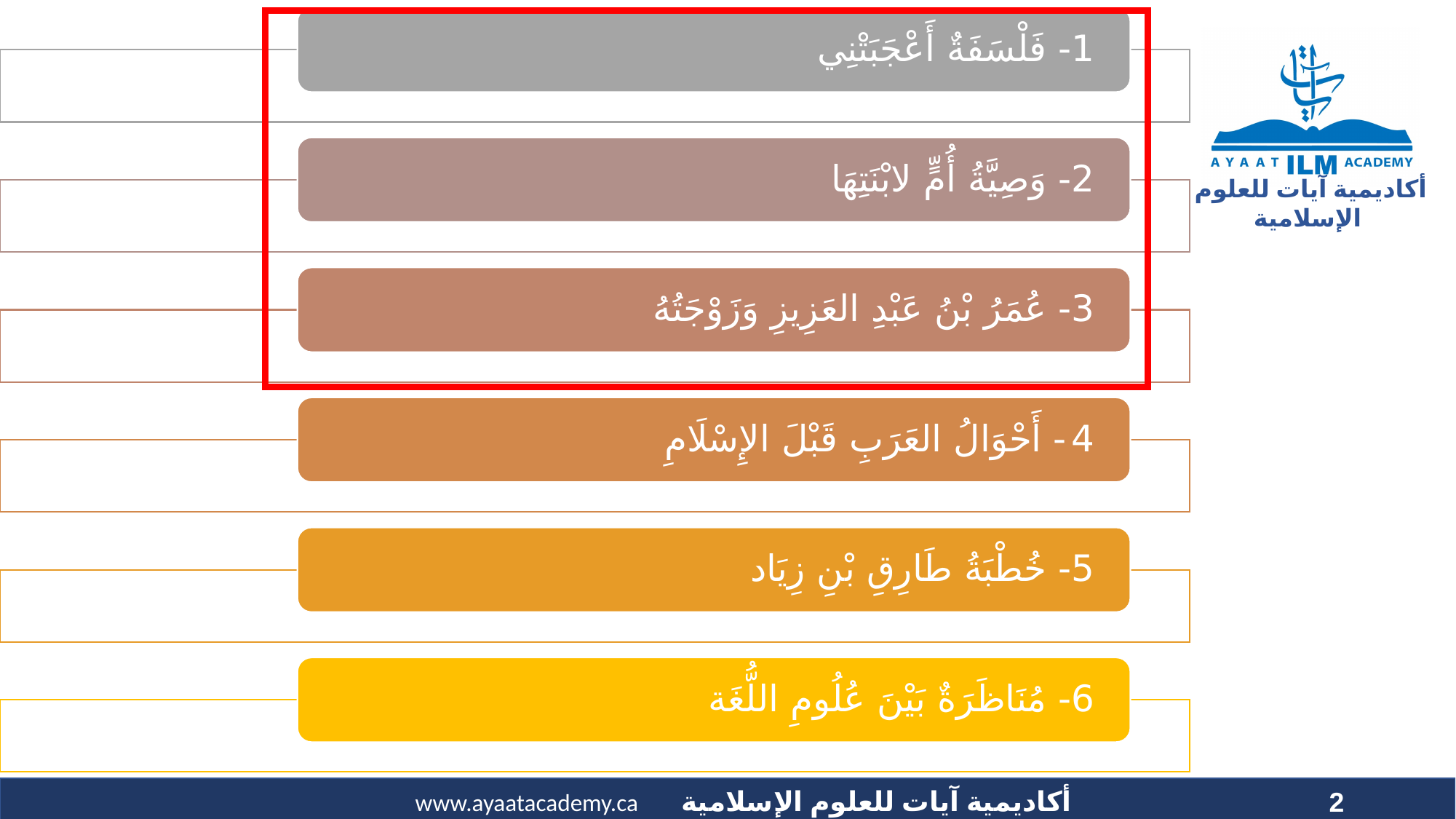

1- فَلْسَفَةٌ أَعْجَبَتْنِي
2- وَصِيَّةُ أُمٍّ لابْنَتِهَا
3- عُمَرُ بْنُ عَبْدِ العَزِيزِ وَزَوْجَتُهُ
4- أَحْوَالُ العَرَبِ قَبْلَ الإِسْلَامِ
5- خُطْبَةُ طَارِقِ بْنِ زِيَاد
6- مُنَاظَرَةٌ بَيْنَ عُلُومِ اللُّغَة

2